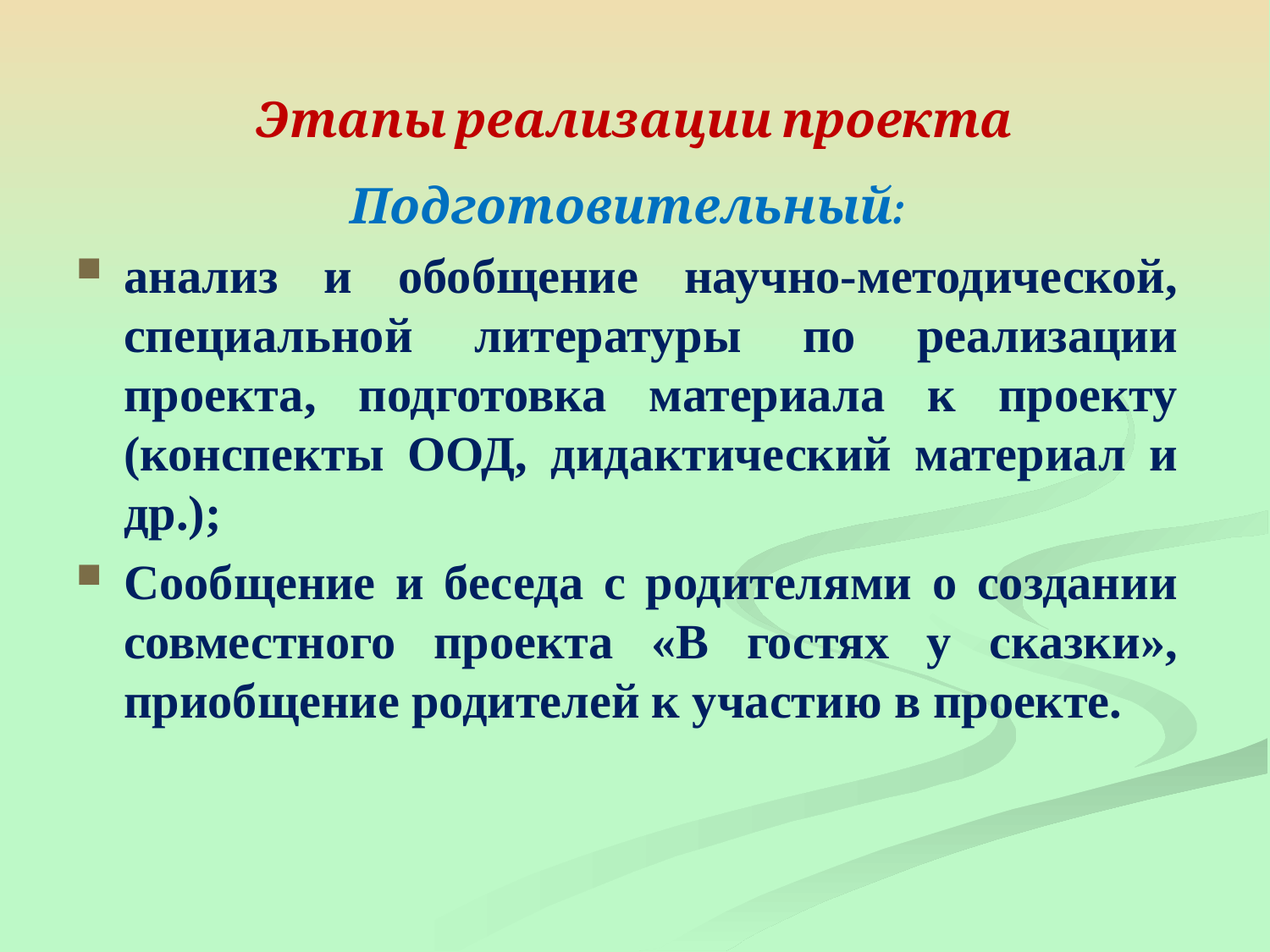

# Этапы реализации проекта
Подготовительный:
анализ и обобщение научно-методической, специальной литературы по реализации проекта, подготовка материала к проекту (конспекты ООД, дидактический материал и др.);
Сообщение и беседа с родителями о создании совместного проекта «В гостях у сказки», приобщение родителей к участию в проекте.